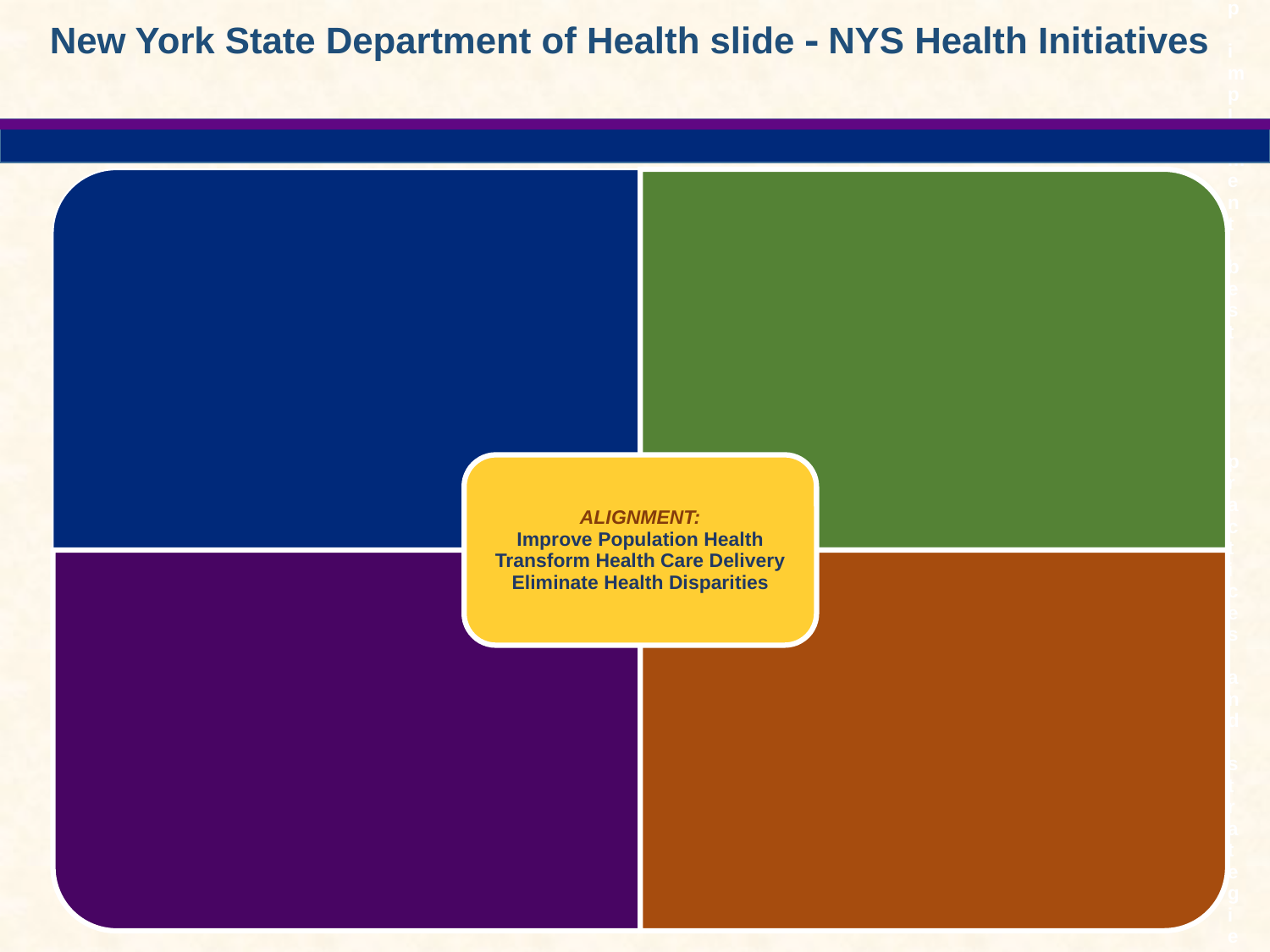

New York State Department of Health slide − NYS Health Initiatives

ALIGNMENT:
Improve Population Health
Transform Health Care Delivery
Eliminate Health Disparities